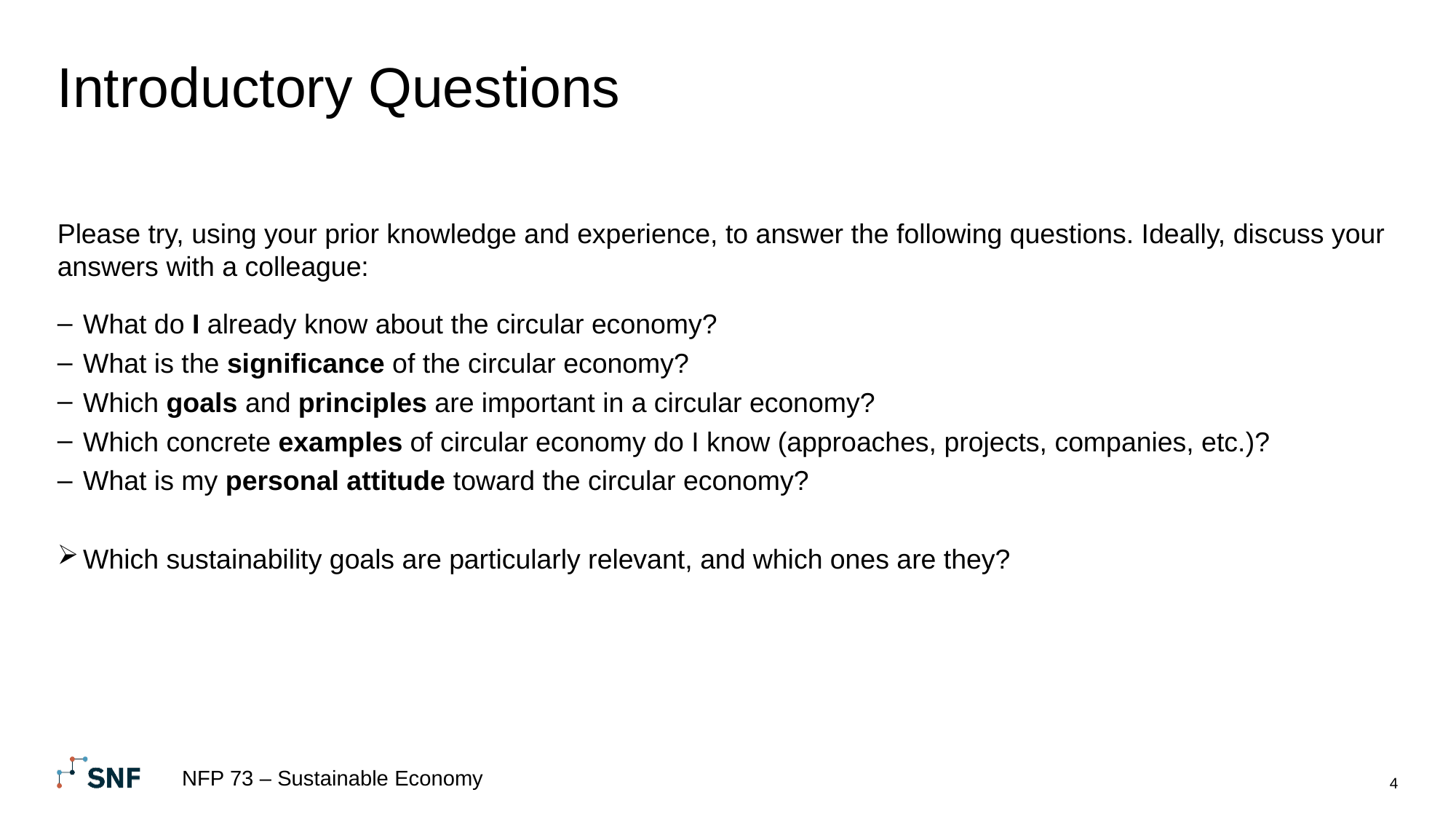

# Introductory Questions
Please try, using your prior knowledge and experience, to answer the following questions. Ideally, discuss your answers with a colleague:
What do I already know about the circular economy?
What is the significance of the circular economy?
Which goals and principles are important in a circular economy?
Which concrete examples of circular economy do I know (approaches, projects, companies, etc.)?
What is my personal attitude toward the circular economy?

Which sustainability goals are particularly relevant, and which ones are they?
NFP 73 – Sustainable Economy
4